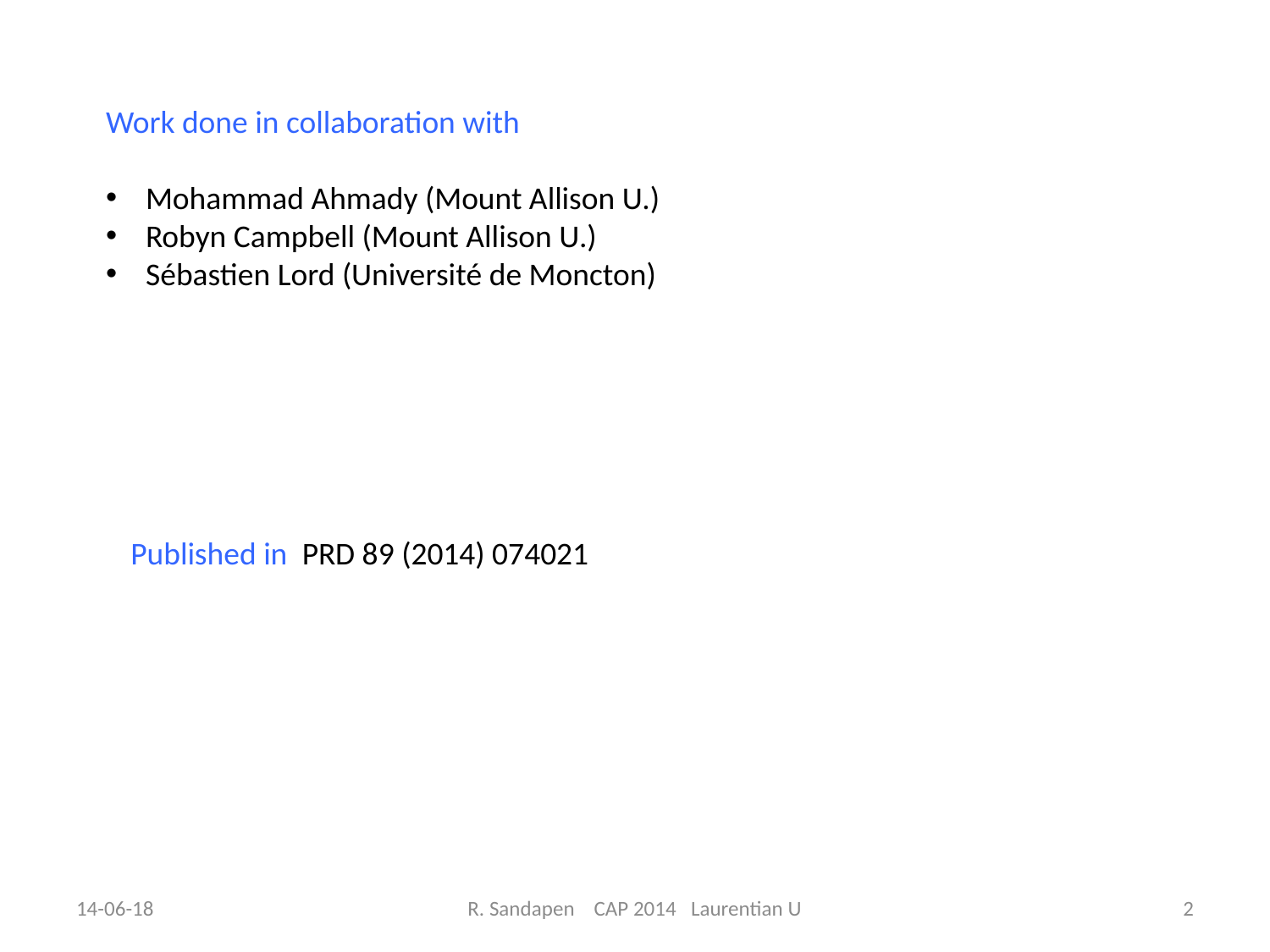

Work done in collaboration with

Mohammad Ahmady (Mount Allison U.)
Robyn Campbell (Mount Allison U.)
Sébastien Lord (Université de Moncton)

Published in  PRD 89 (2014) 074021
14-06-18
R. Sandapen    CAP 2014   Laurentian U
2